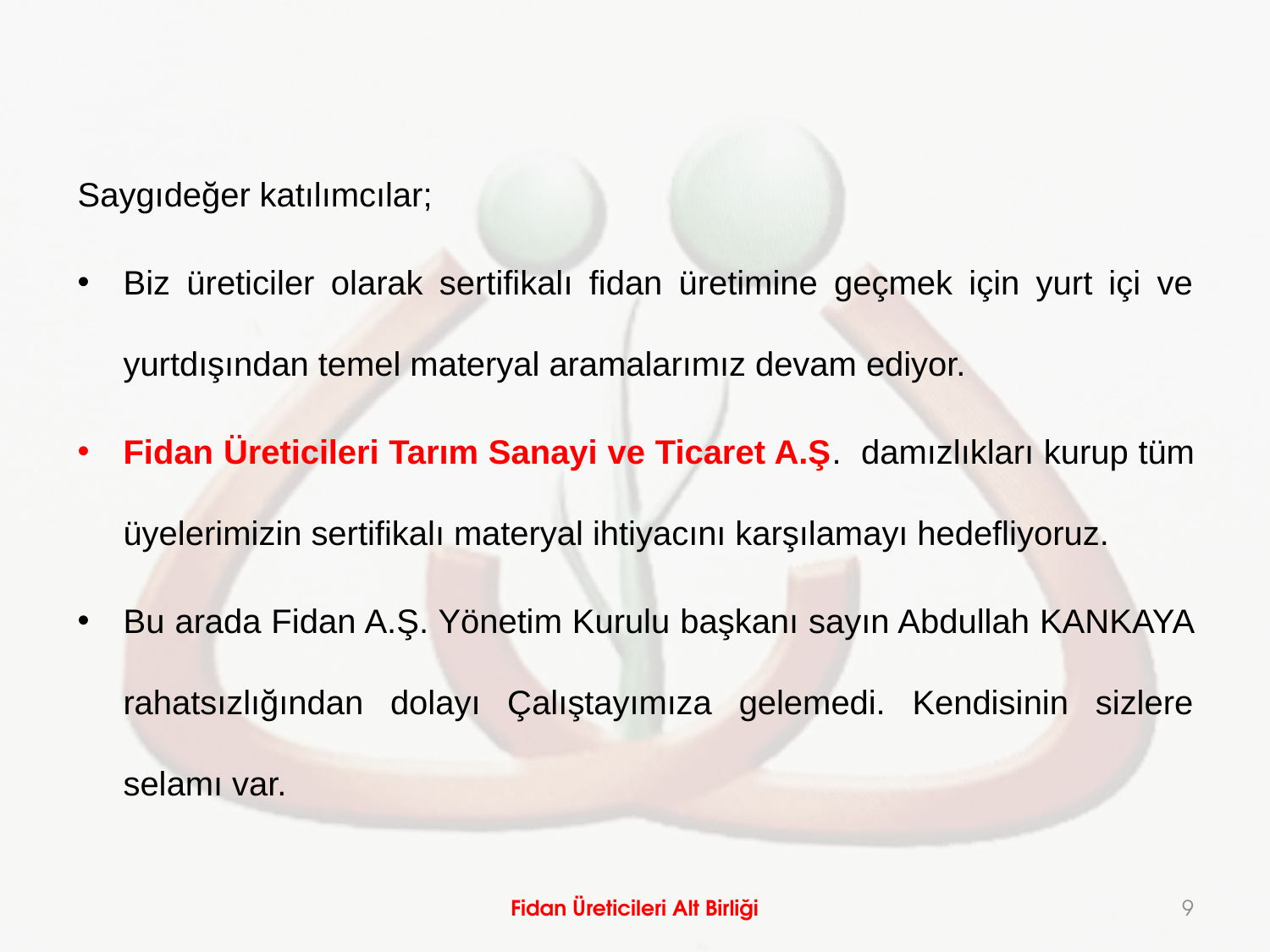

Saygıdeğer katılımcılar;
Biz üreticiler olarak sertifikalı fidan üretimine geçmek için yurt içi ve yurtdışından temel materyal aramalarımız devam ediyor.
Fidan Üreticileri Tarım Sanayi ve Ticaret A.Ş.  damızlıkları kurup tüm üyelerimizin sertifikalı materyal ihtiyacını karşılamayı hedefliyoruz.
Bu arada Fidan A.Ş. Yönetim Kurulu başkanı sayın Abdullah KANKAYA rahatsızlığından dolayı Çalıştayımıza gelemedi. Kendisinin sizlere selamı var.
Fidan Üreticileri Alt Birliği
9